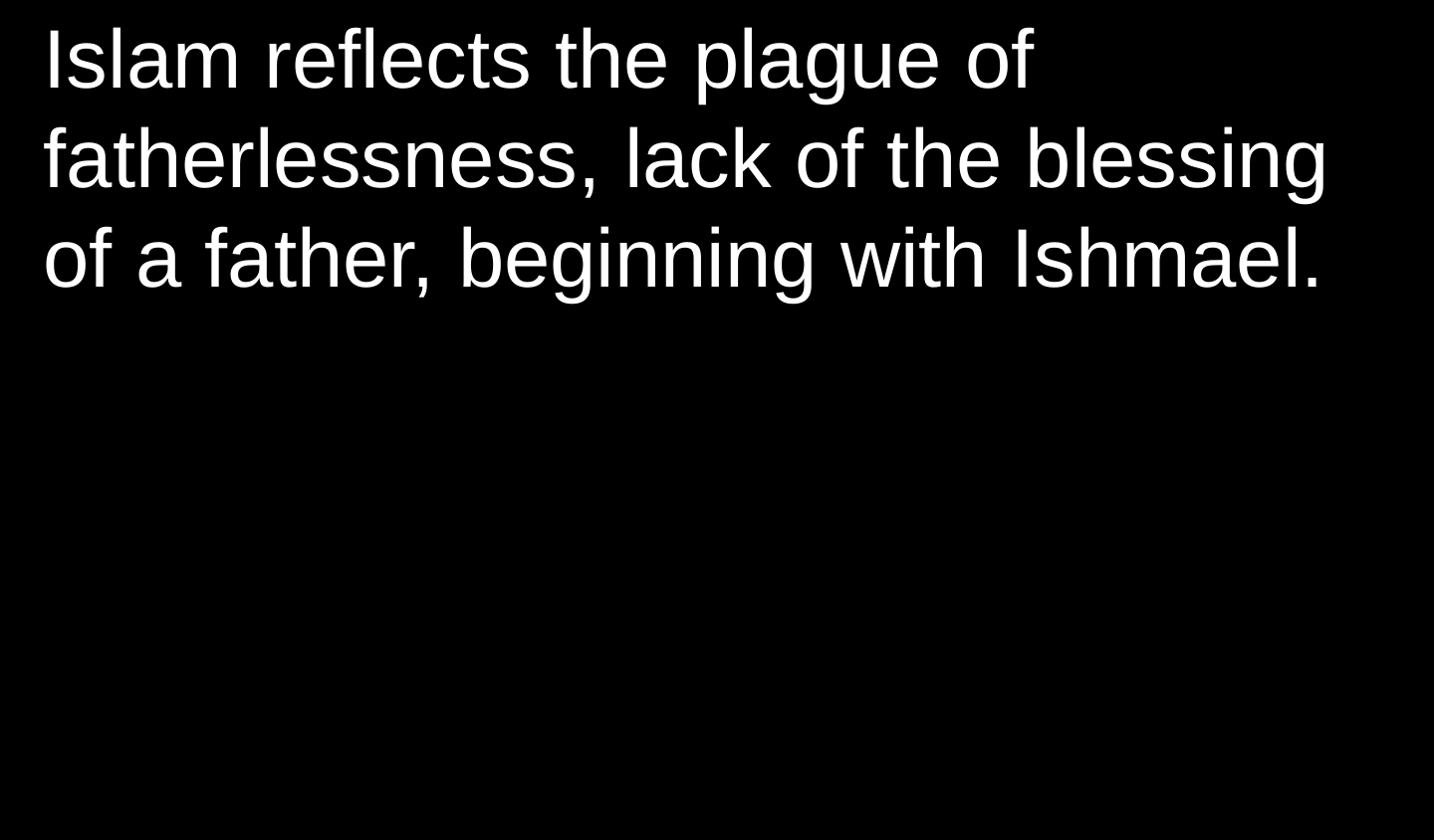

Islam reflects the plague of fatherlessness, lack of the blessing of a father, beginning with Ishmael.